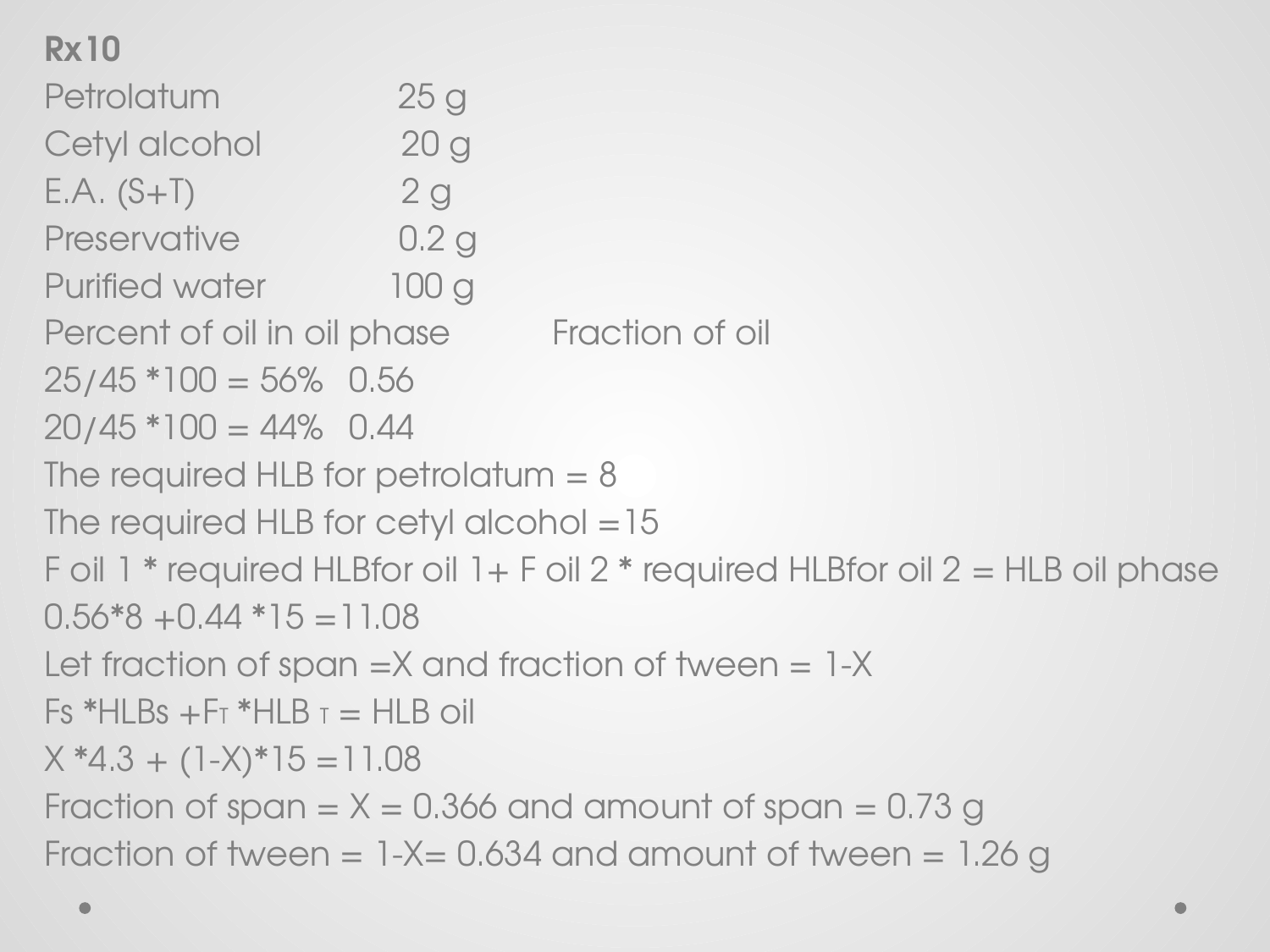

Rx10
Petrolatum                   25 g
Cetyl alcohol               20 g
E.A. (S+T)                      2 g
Preservative                 0.2 g
Purified water             100 g
Percent of oil in oil phase 	Fraction of oil
25/45 *100 = 56%	0.56
20/45 *100 = 44%	0.44
The required HLB for petrolatum = 8
The required HLB for cetyl alcohol =15
F oil 1 * required HLBfor oil 1+ F oil 2 * required HLBfor oil 2 = HLB oil phase
0.56*8 +0.44 *15 =11.08
Let fraction of span =X and fraction of tween = 1-X
Fs *HLBs +FT *HLB T = HLB oil
X *4.3 + (1-X)*15 =11.08
Fraction of span = X = 0.366 and amount of span = 0.73 g
Fraction of tween = 1-X= 0.634 and amount of tween = 1.26 g